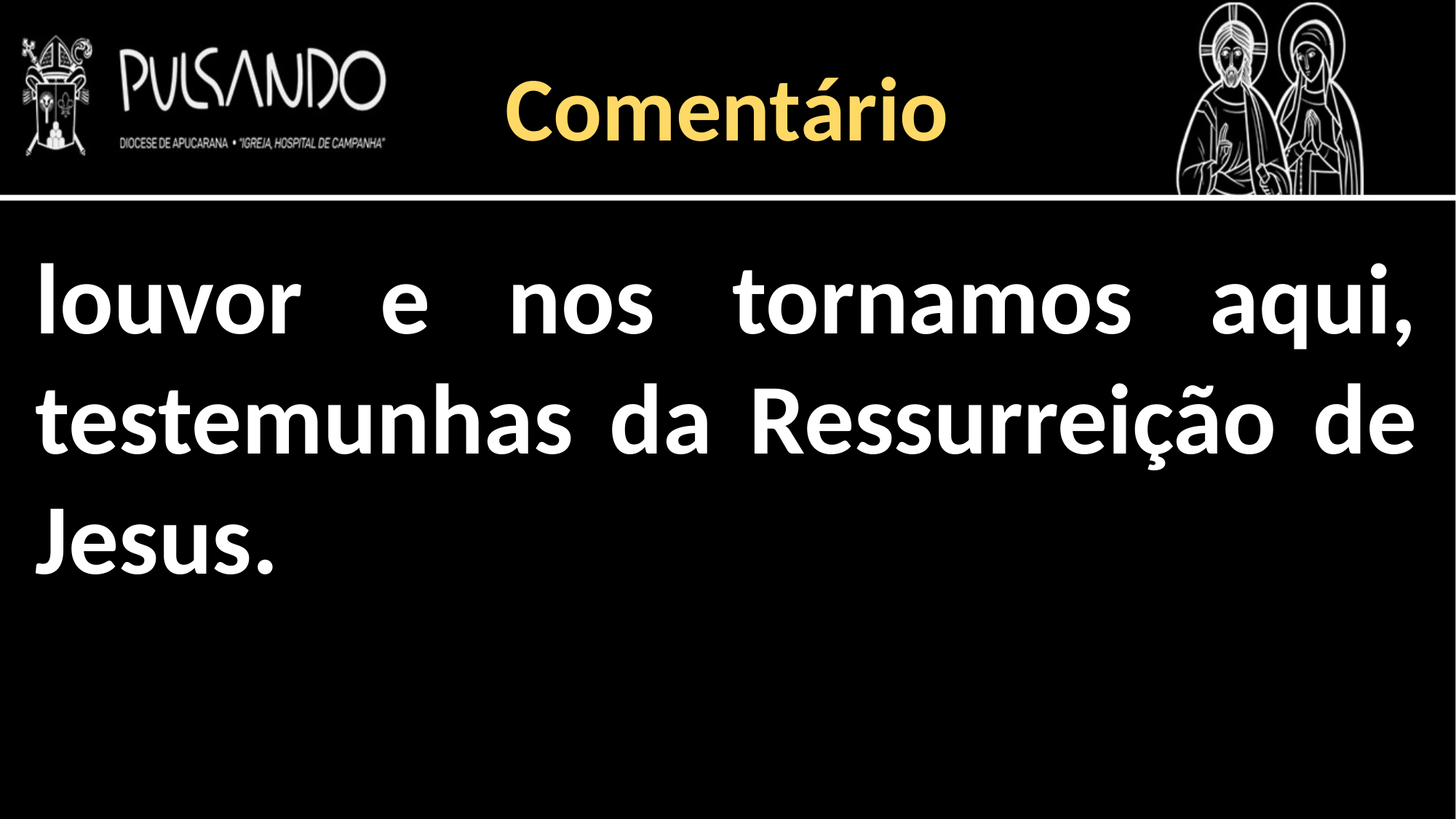

Comentário
louvor e nos tornamos aqui, testemunhas da Ressurreição de Jesus.